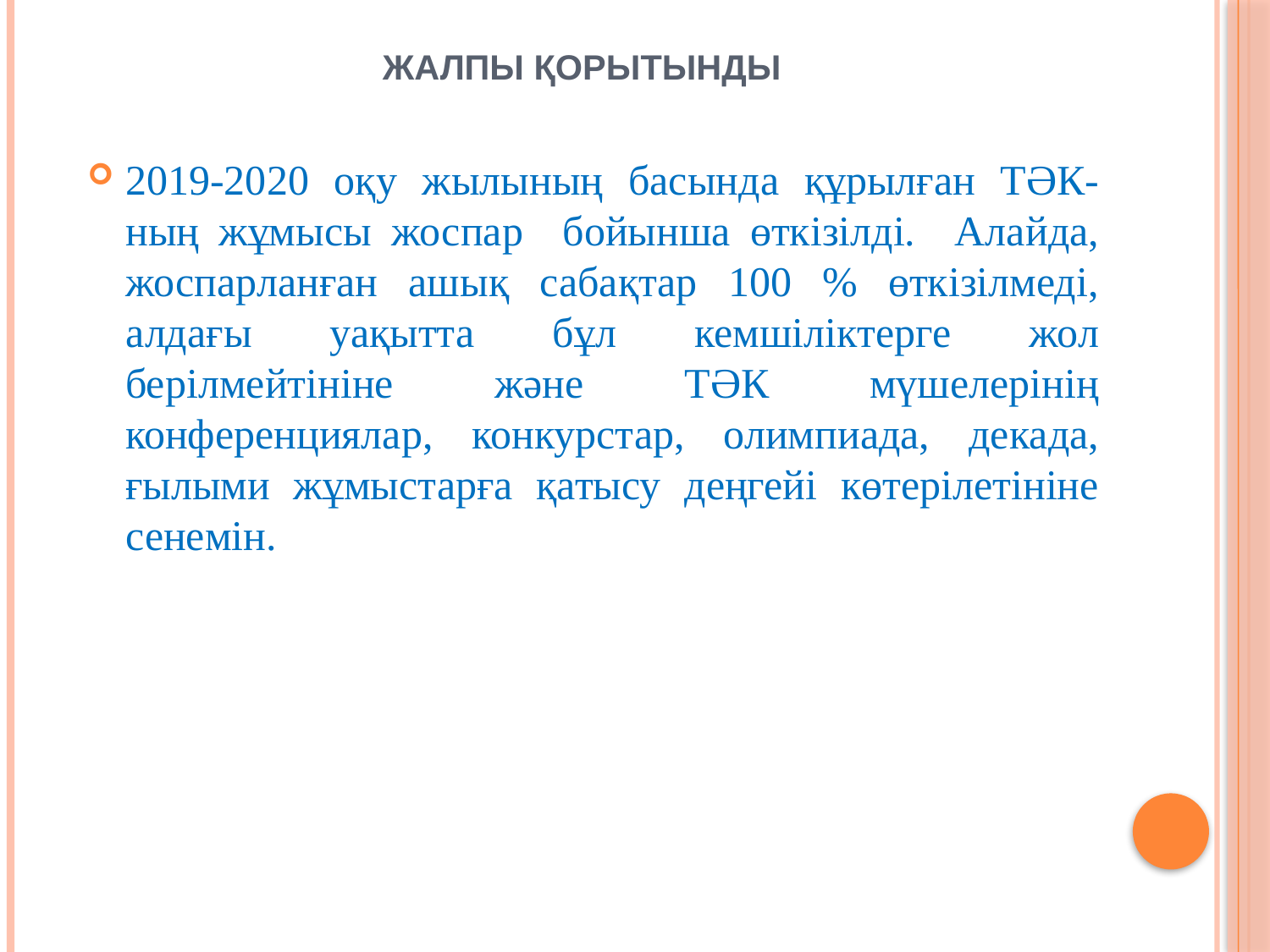

# Жалпы қорытынды
2019-2020 оқу жылының басында құрылған ТӘК-ның жұмысы жоспар  бойынша өткізілді.  Алайда, жоспарланған ашық сабақтар 100 % өткізілмеді, алдағы уақытта бұл кемшіліктерге жол берілмейтініне және ТӘК мүшелерінің конференциялар, конкурстар, олимпиада, декада, ғылыми жұмыстарға қатысу деңгейі көтерілетініне сенемін.